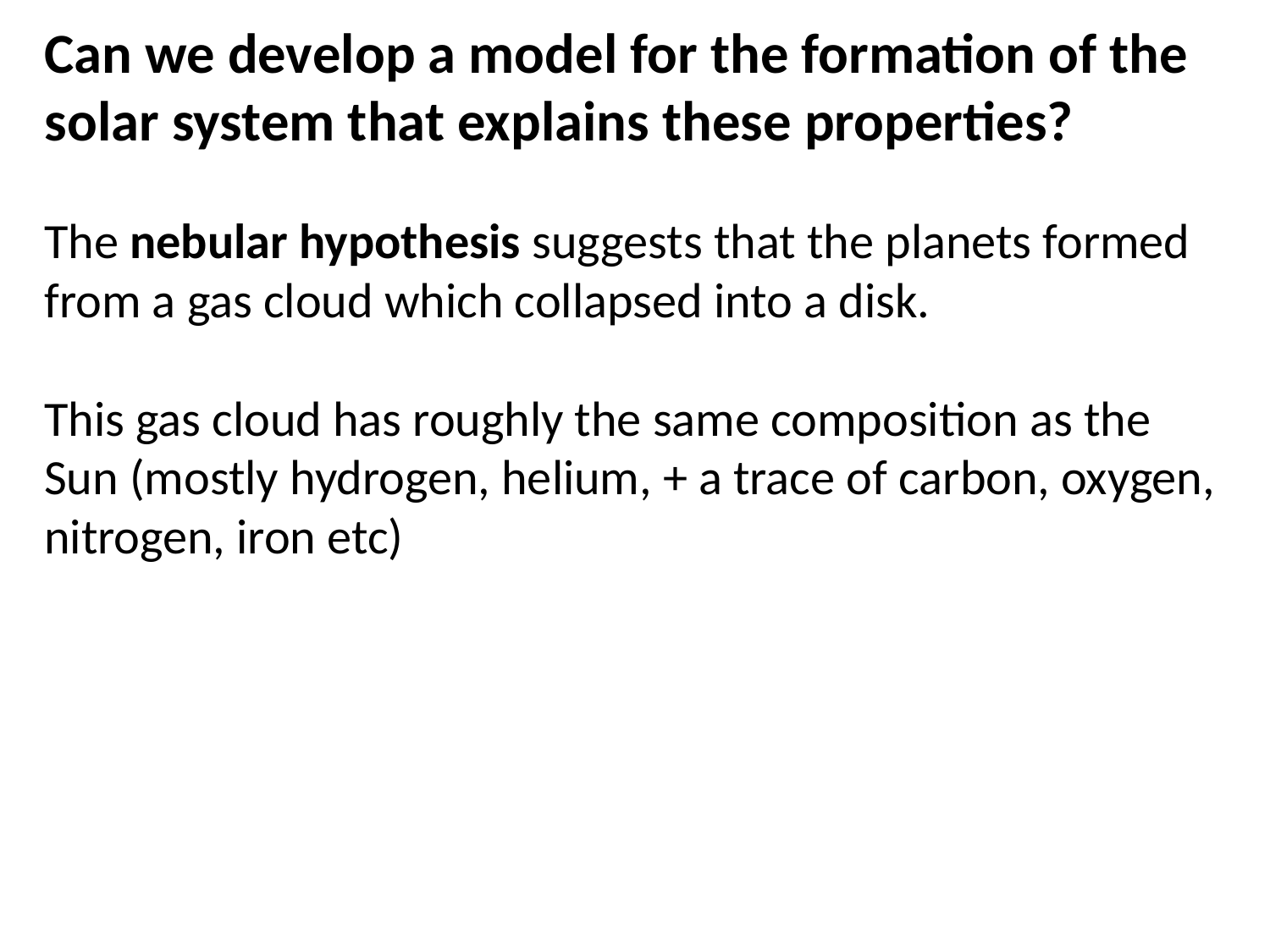

Can we develop a model for the formation of the solar system that explains these properties?
The nebular hypothesis suggests that the planets formed from a gas cloud which collapsed into a disk.

This gas cloud has roughly the same composition as the Sun (mostly hydrogen, helium, + a trace of carbon, oxygen, nitrogen, iron etc)